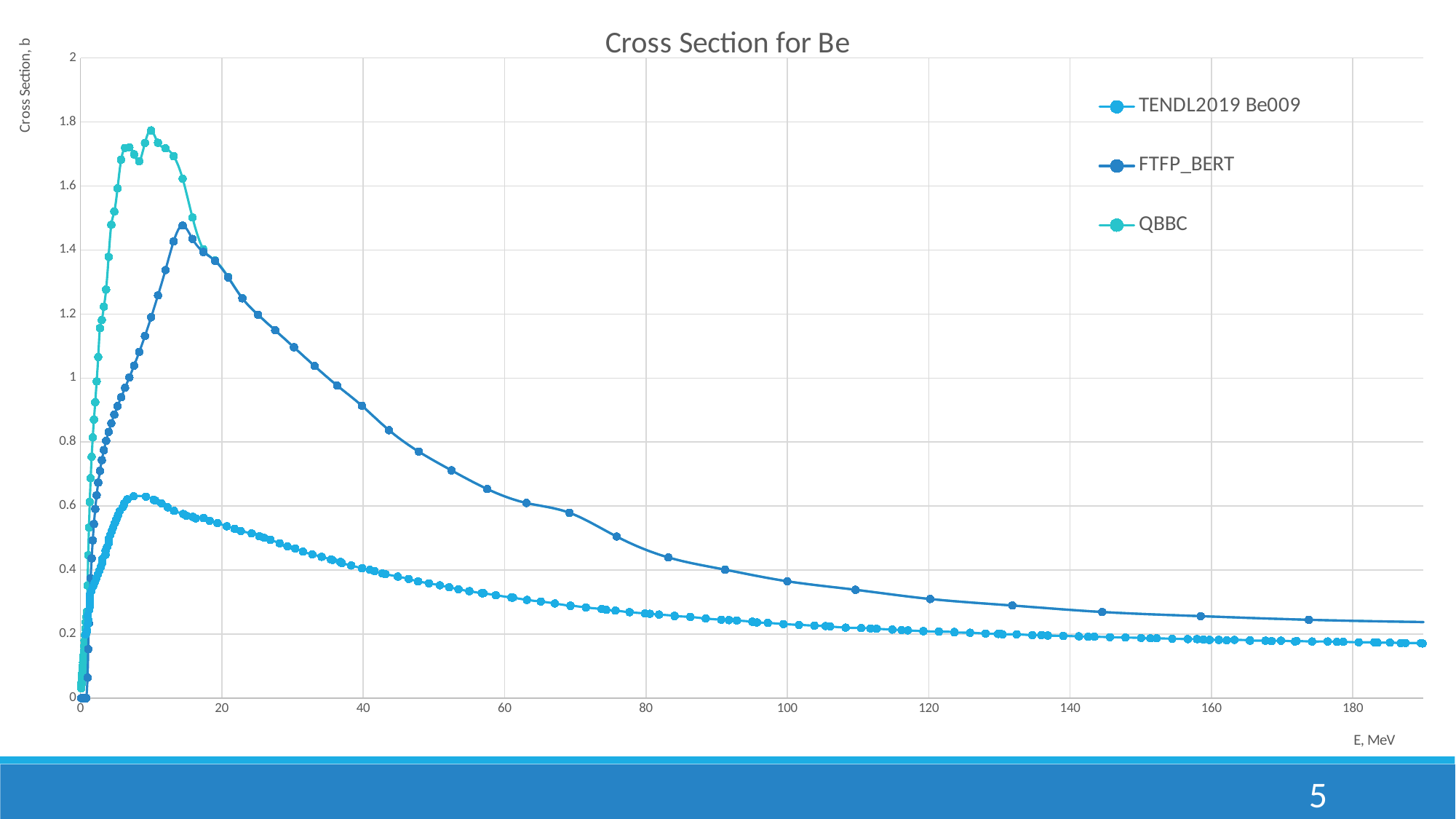

### Chart: Cross Section for Be

| Category |  |  |  |
|---|---|---|---|
5